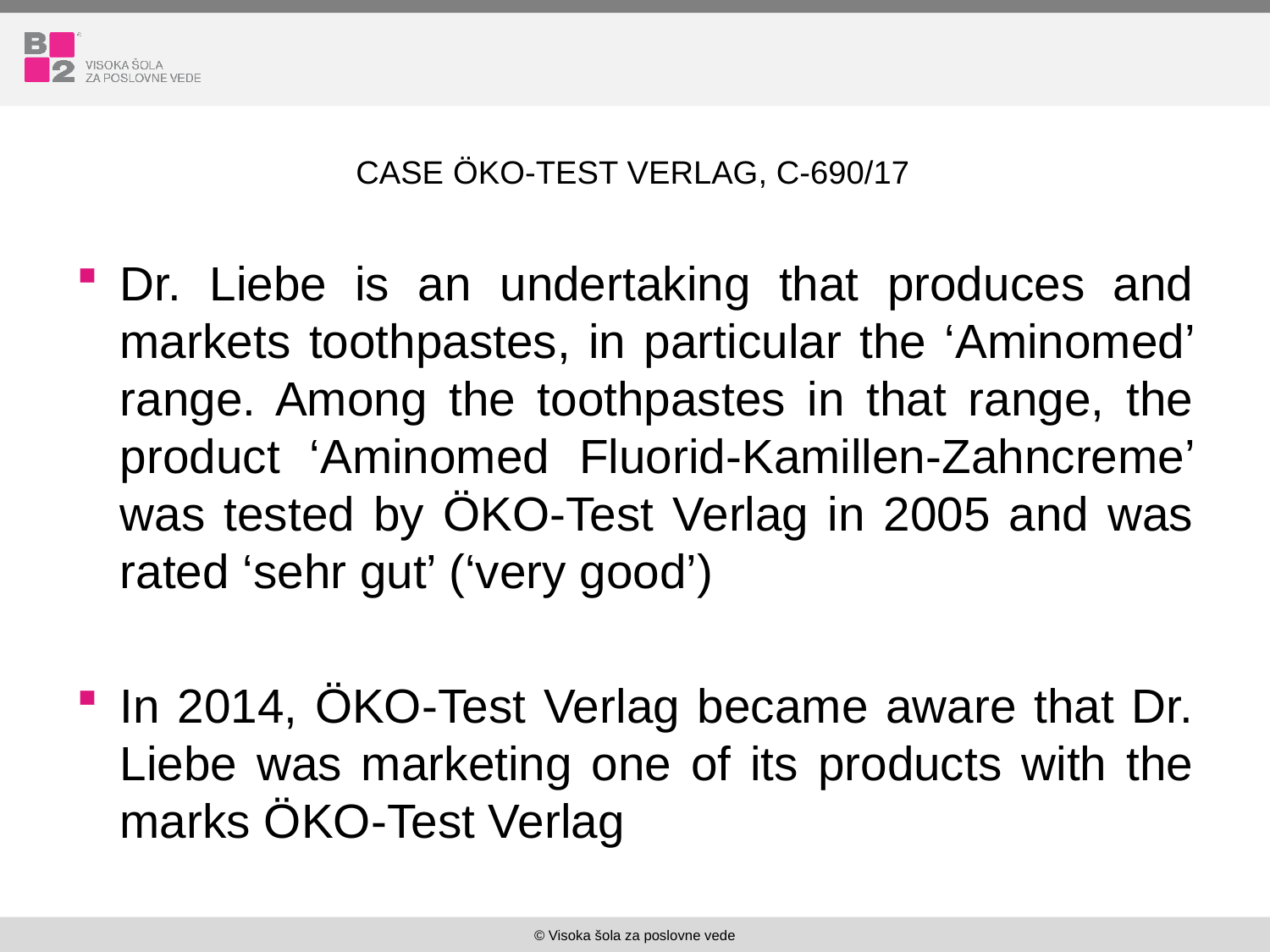

# Case ÖKO-Test Verlag, C-690/17
Dr. Liebe is an undertaking that produces and markets toothpastes, in particular the ‘Aminomed’ range. Among the toothpastes in that range, the product ‘Aminomed Fluorid-Kamillen-Zahncreme’ was tested by ÖKO-Test Verlag in 2005 and was rated ‘sehr gut’ (‘very good’)

In 2014, ÖKO-Test Verlag became aware that Dr. Liebe was marketing one of its products with the marks ÖKO-Test Verlag